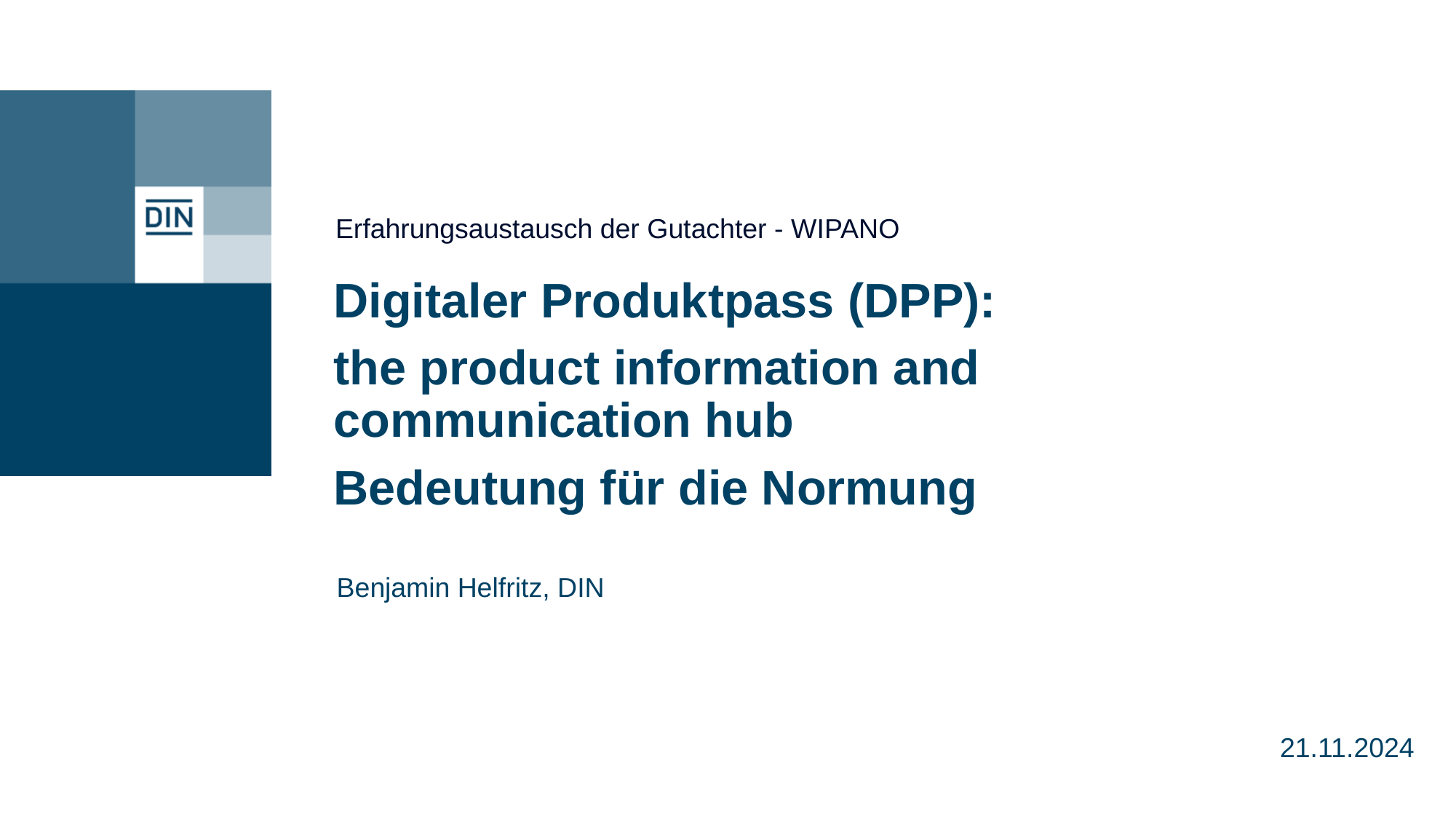

Erfahrungsaustausch der Gutachter - WIPANO
Digitaler Produktpass (DPP):
the product information and
communication hub
Bedeutung für die Normung
Benjamin Helfritz, DIN
21.11.2024